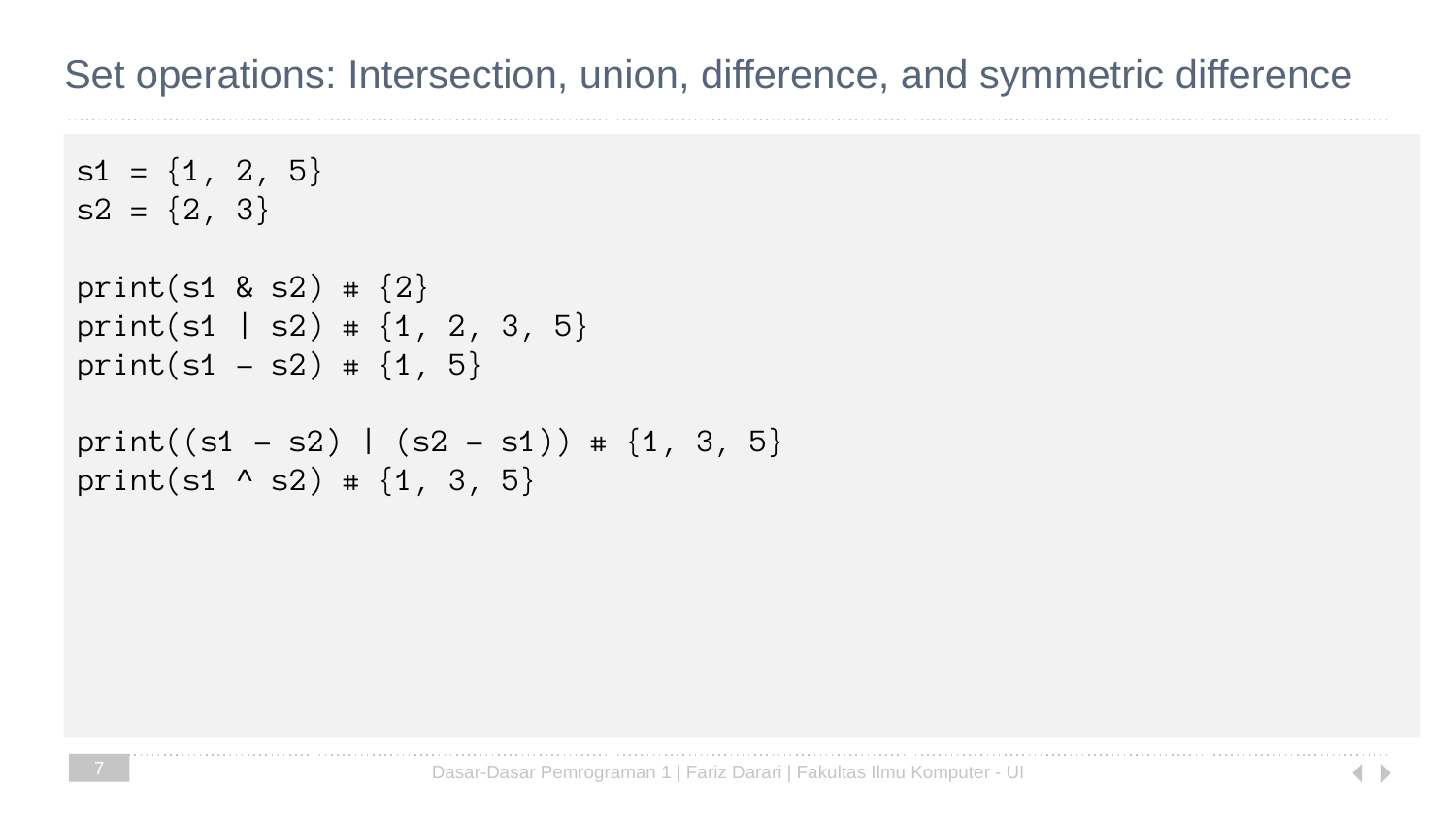

# Set operations: Intersection, union, difference, and symmetric difference
s1 = {1, 2, 5}
s2 = {2, 3}

print(s1 & s2) # {2}
print(s1 | s2) # {1, 2, 3, 5}
print(s1 - s2) # {1, 5}

print((s1 - s2) | (s2 - s1)) # {1, 3, 5}
print(s1 ^ s2) # {1, 3, 5}
7